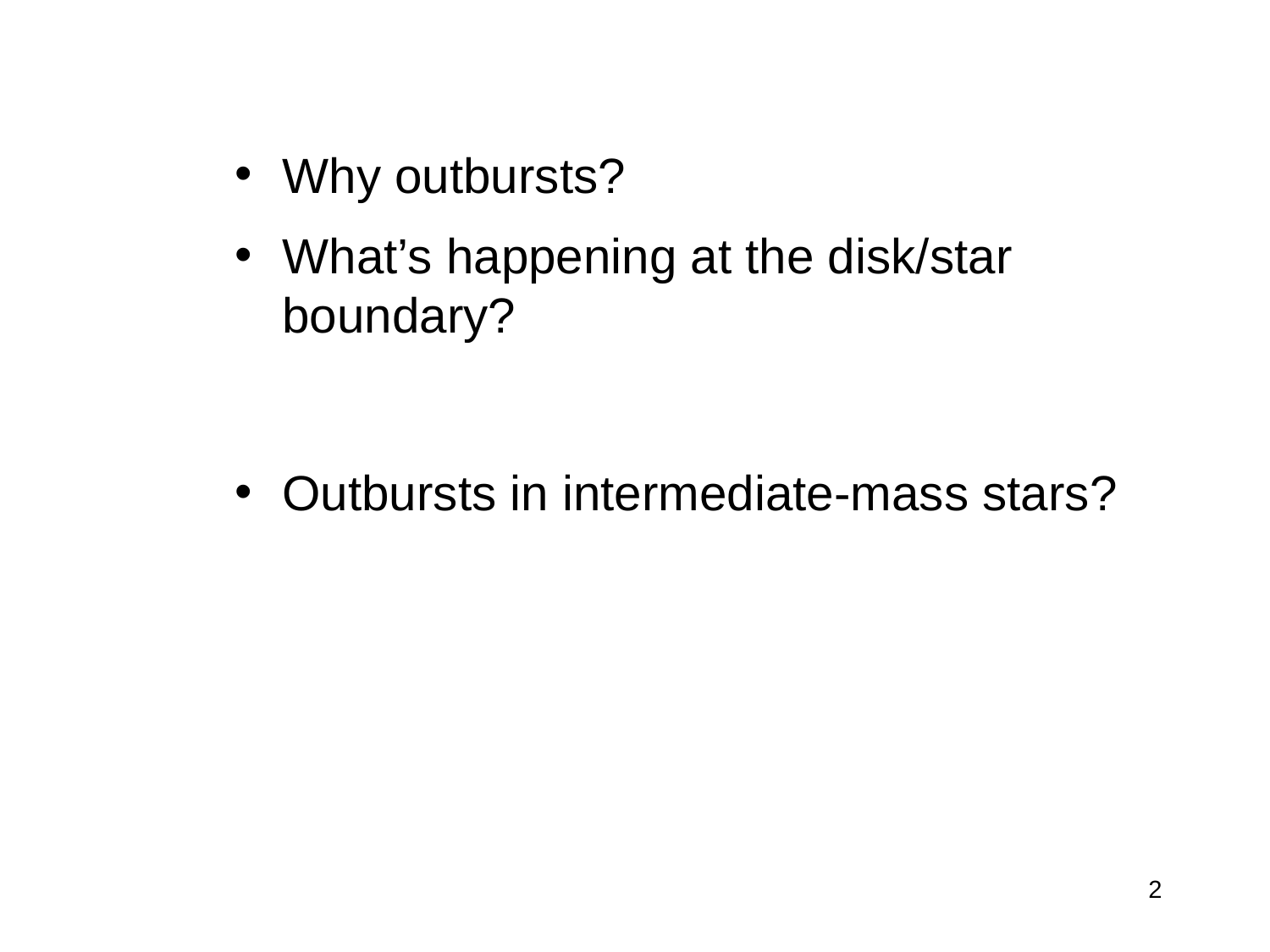

Why outbursts?
What’s happening at the disk/star boundary?

Outbursts in intermediate-mass stars?
2